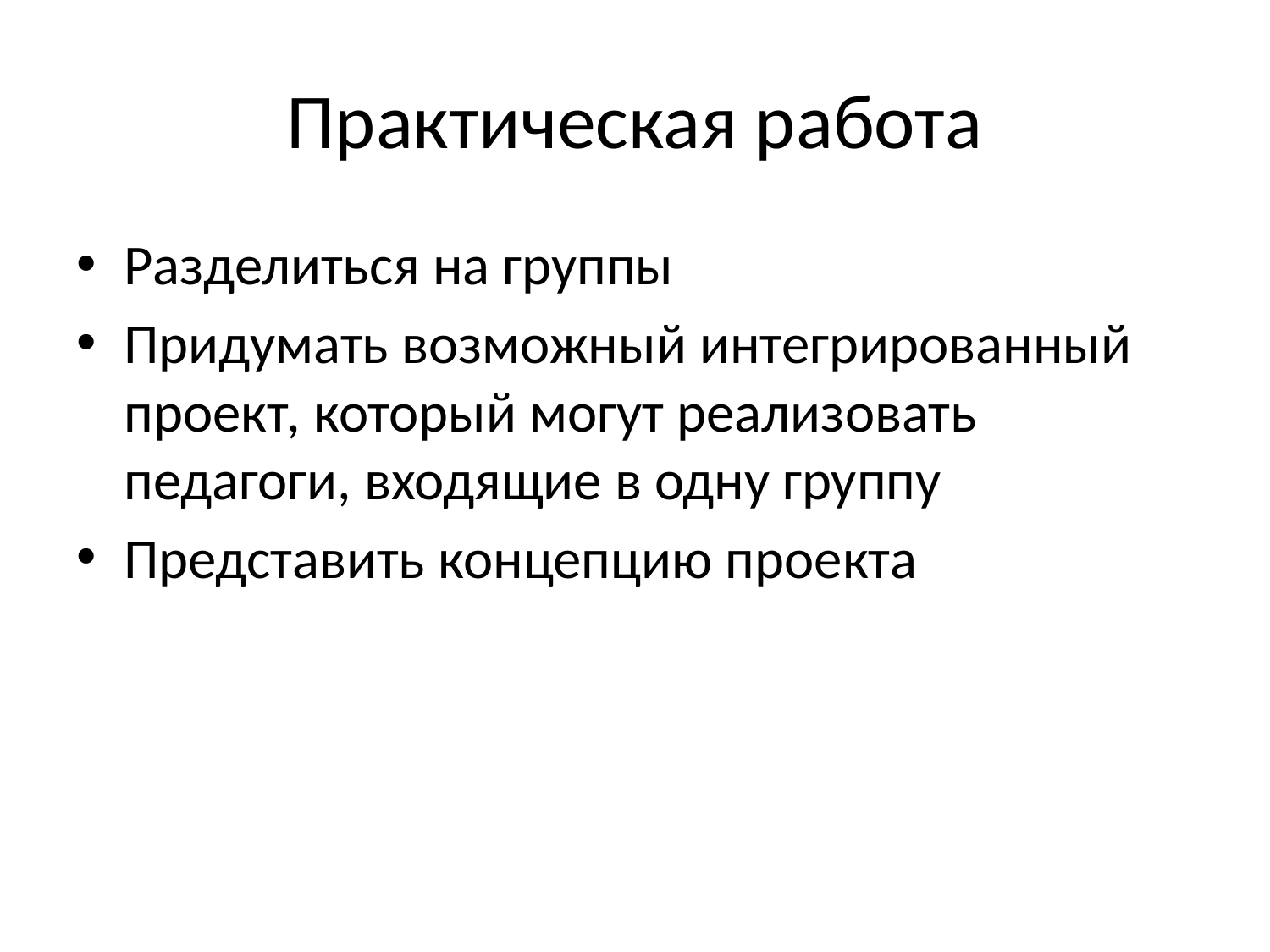

# Практическая работа
Разделиться на группы
Придумать возможный интегрированный проект, который могут реализовать педагоги, входящие в одну группу
Представить концепцию проекта